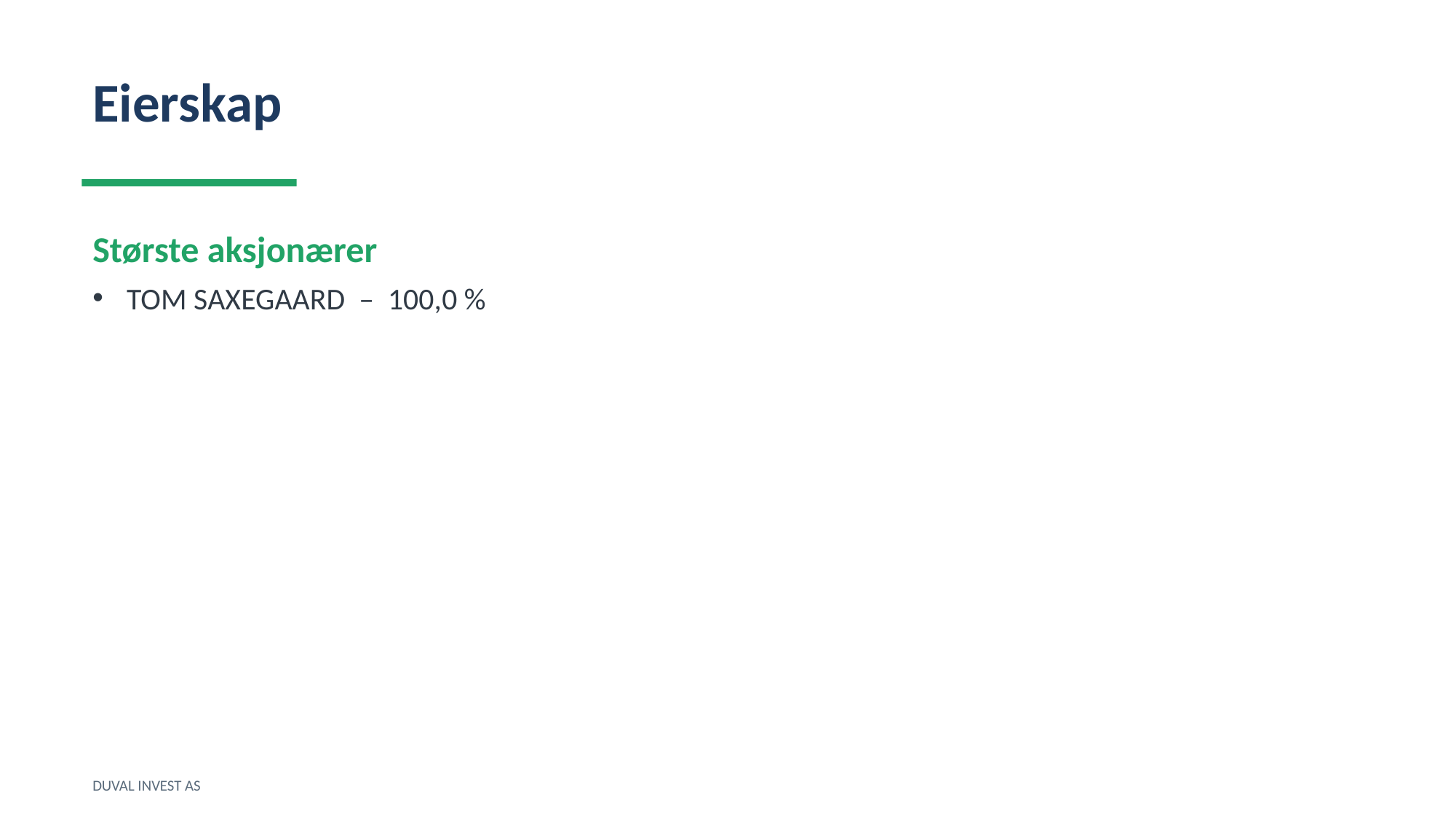

Eierskap

Største aksjonærer
TOM SAXEGAARD  –  100,0 %
DUVAL INVEST AS